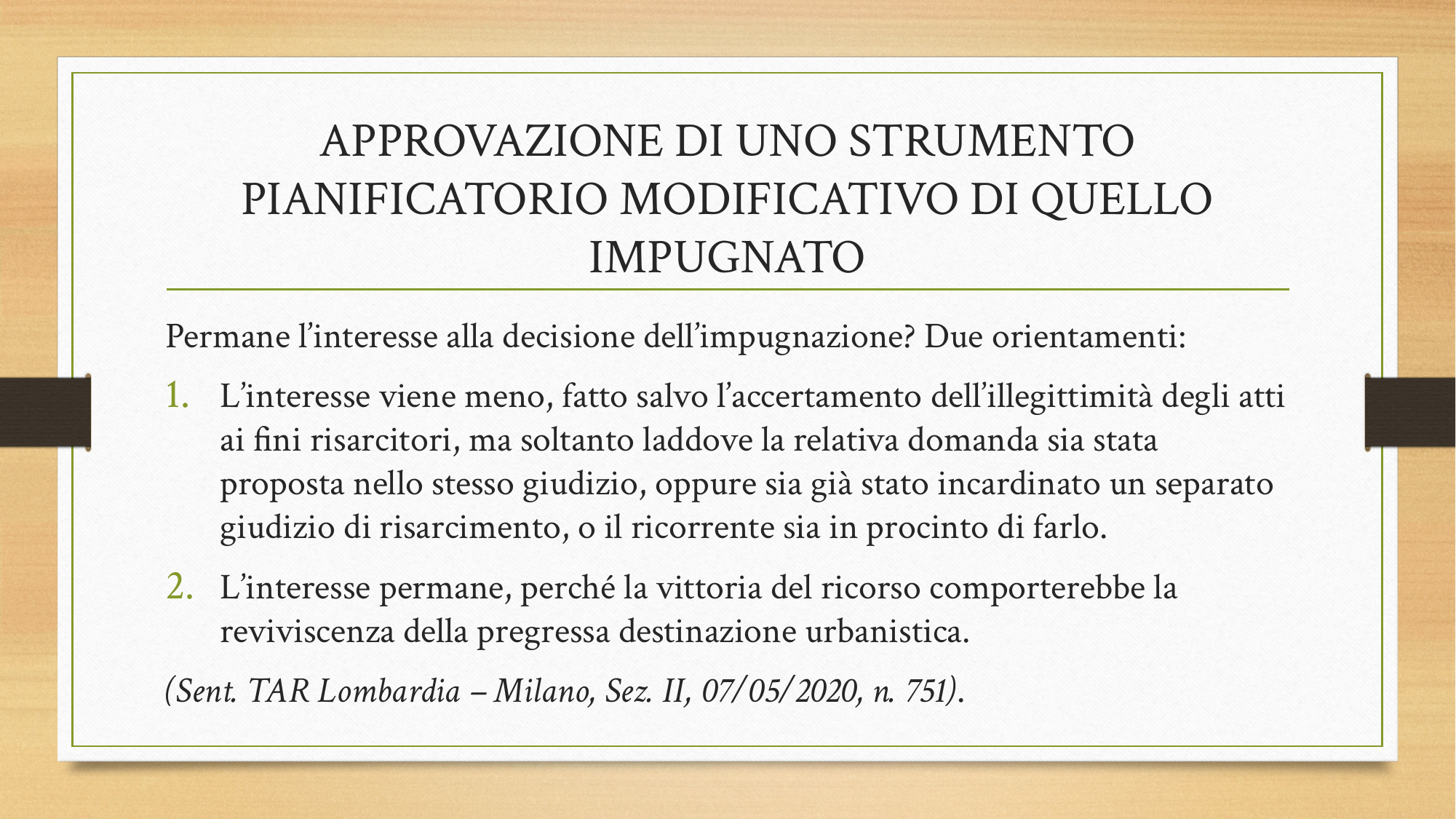

# APPROVAZIONE DI UNO STRUMENTO PIANIFICATORIO MODIFICATIVO DI QUELLO IMPUGNATO
Permane l’interesse alla decisione dell’impugnazione? Due orientamenti:
L’interesse viene meno, fatto salvo l’accertamento dell’illegittimità degli atti ai fini risarcitori, ma soltanto laddove la relativa domanda sia stata proposta nello stesso giudizio, oppure sia già stato incardinato un separato giudizio di risarcimento, o il ricorrente sia in procinto di farlo.
L’interesse permane, perché la vittoria del ricorso comporterebbe la reviviscenza della pregressa destinazione urbanistica.
(Sent. TAR Lombardia – Milano, Sez. II, 07/05/2020, n. 751).